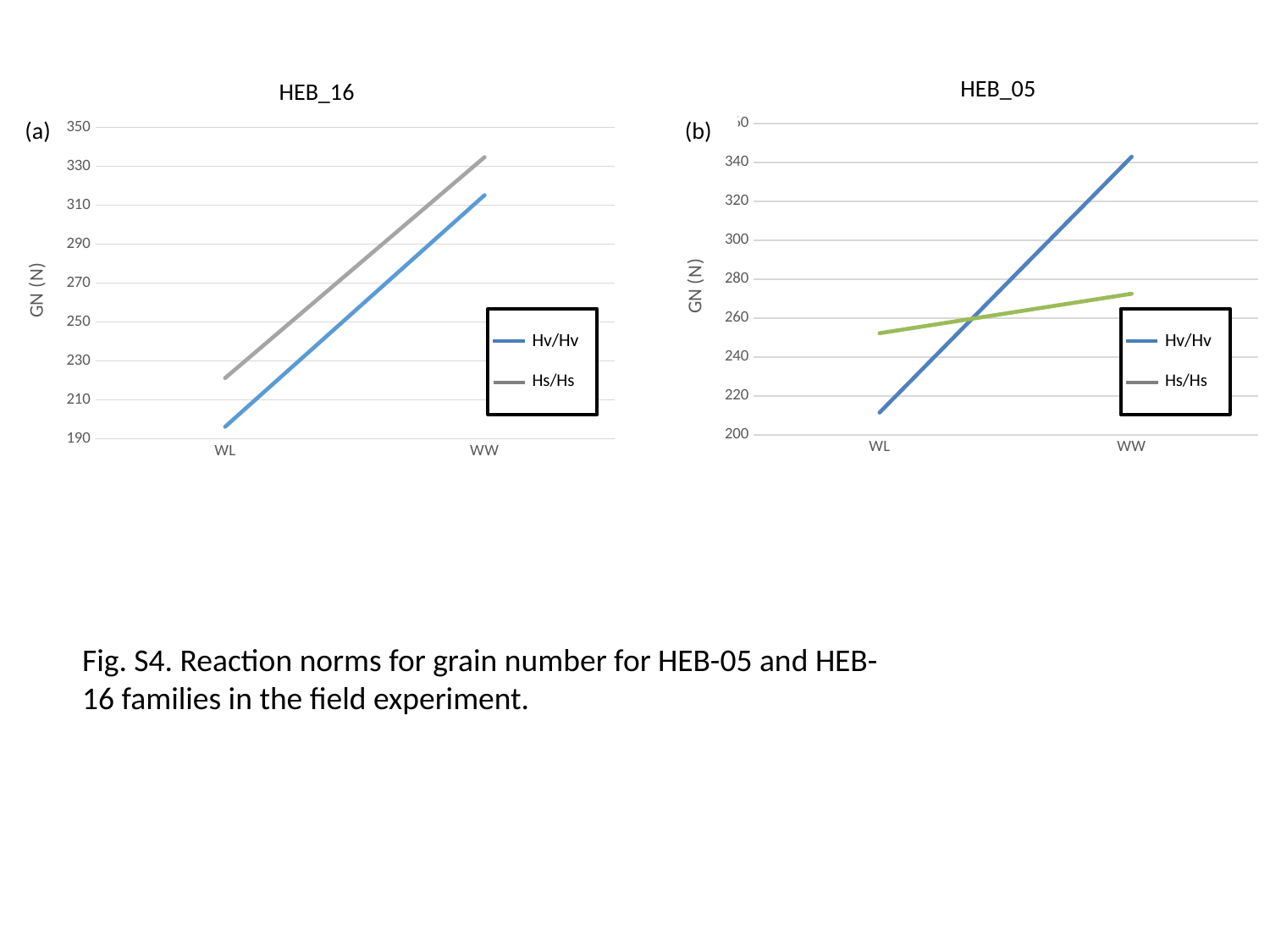

HEB_05
HEB_16

[unsupported chart]

(a)
(b)

[unsupported chart]

Hv/Hv
Hs/Hs

Hv/Hv
Hs/Hs
Fig. S4. Reaction norms for grain number for HEB-05 and HEB-16 families in the field experiment.